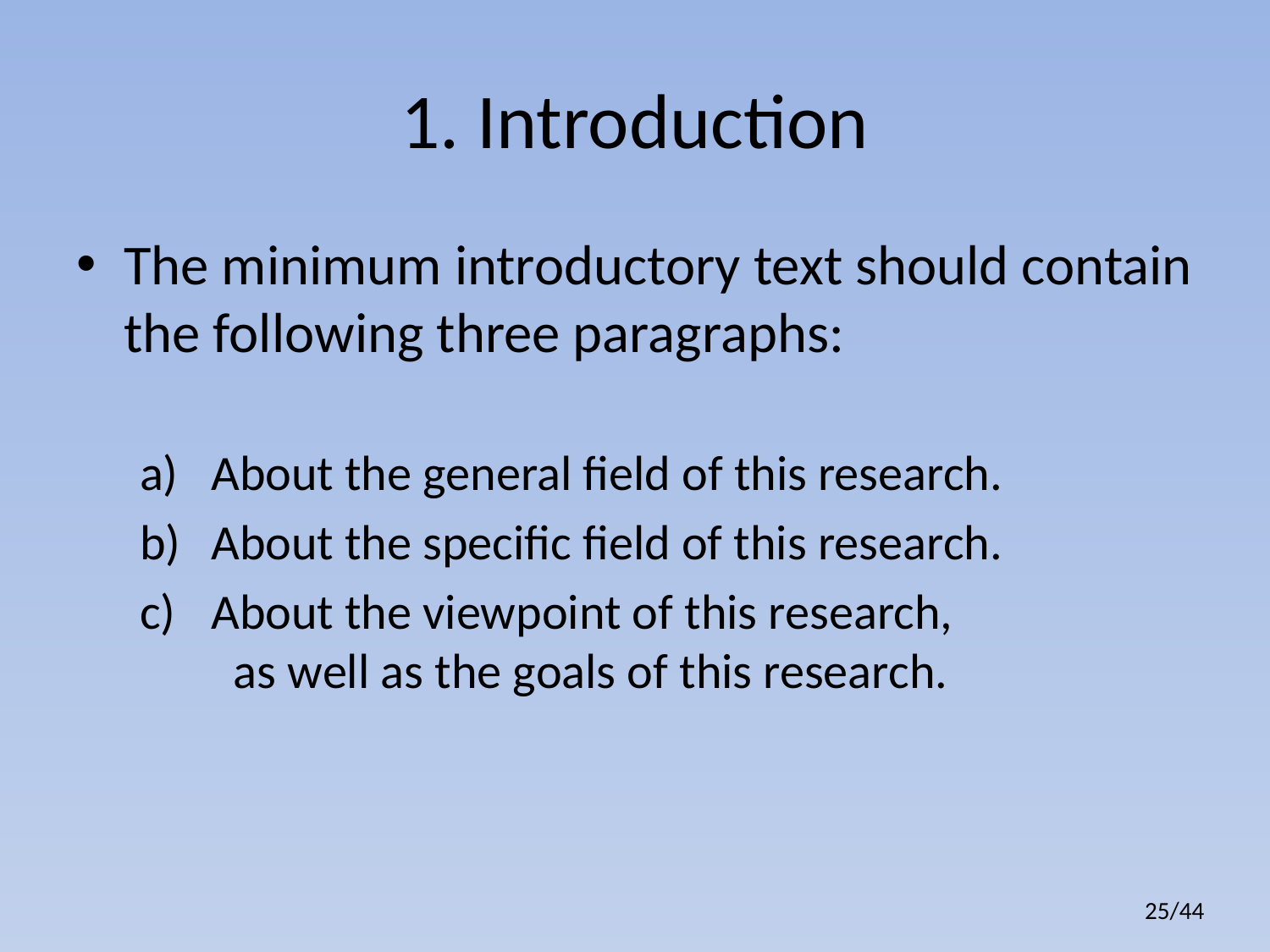

# 1. Introduction
The minimum introductory text should contain the following three paragraphs:
About the general field of this research.
About the specific field of this research.
About the viewpoint of this research,
  as well as the goals of this research.